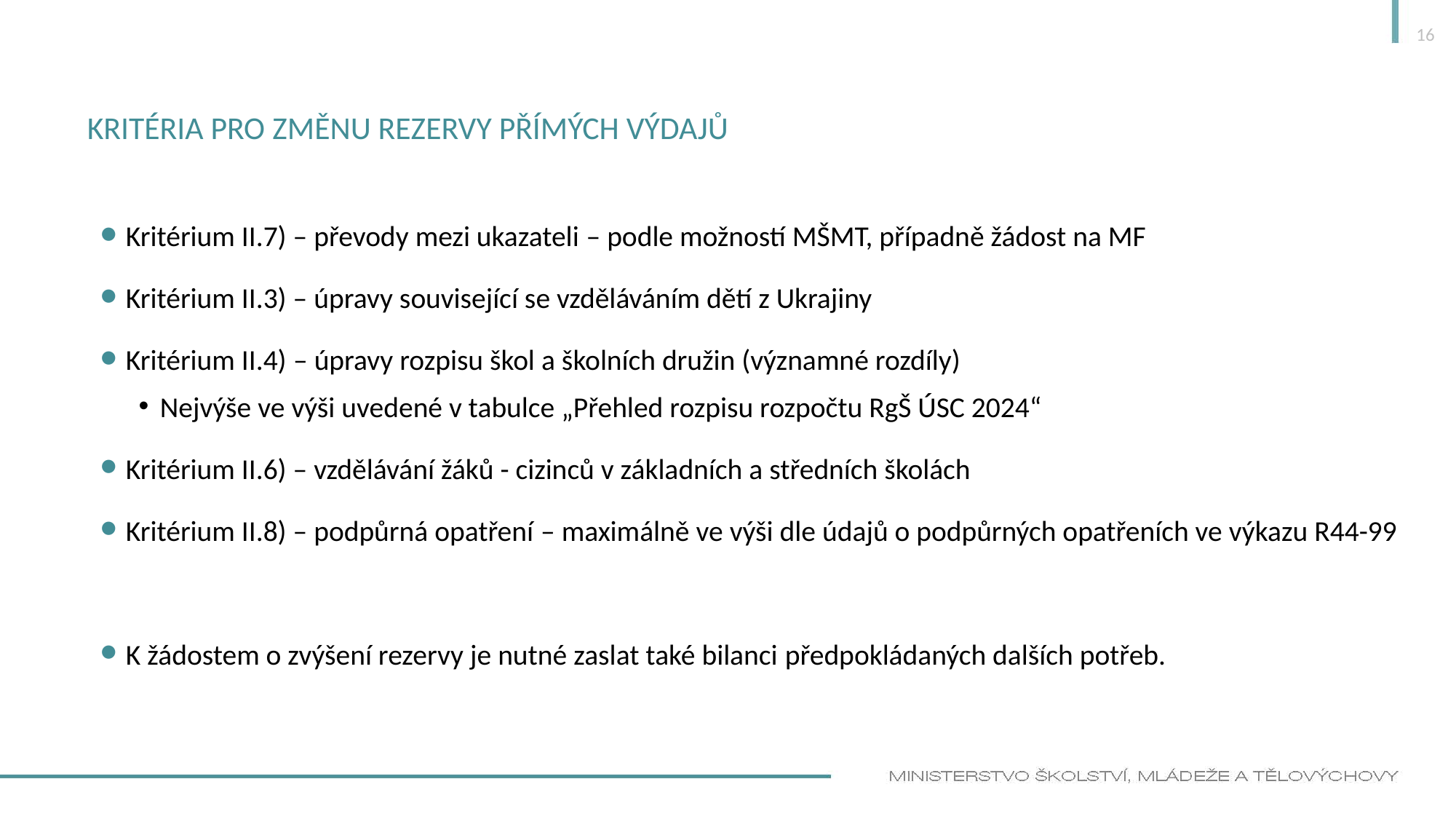

16
# Kritéria pro změnu rezervy přímých výdajů
Kritérium II.7) – převody mezi ukazateli – podle možností MŠMT, případně žádost na MF
Kritérium II.3) – úpravy související se vzděláváním dětí z Ukrajiny
Kritérium II.4) – úpravy rozpisu škol a školních družin (významné rozdíly)
Nejvýše ve výši uvedené v tabulce „Přehled rozpisu rozpočtu RgŠ ÚSC 2024“
Kritérium II.6) – vzdělávání žáků - cizinců v základních a středních školách
Kritérium II.8) – podpůrná opatření – maximálně ve výši dle údajů o podpůrných opatřeních ve výkazu R44-99

K žádostem o zvýšení rezervy je nutné zaslat také bilanci předpokládaných dalších potřeb.